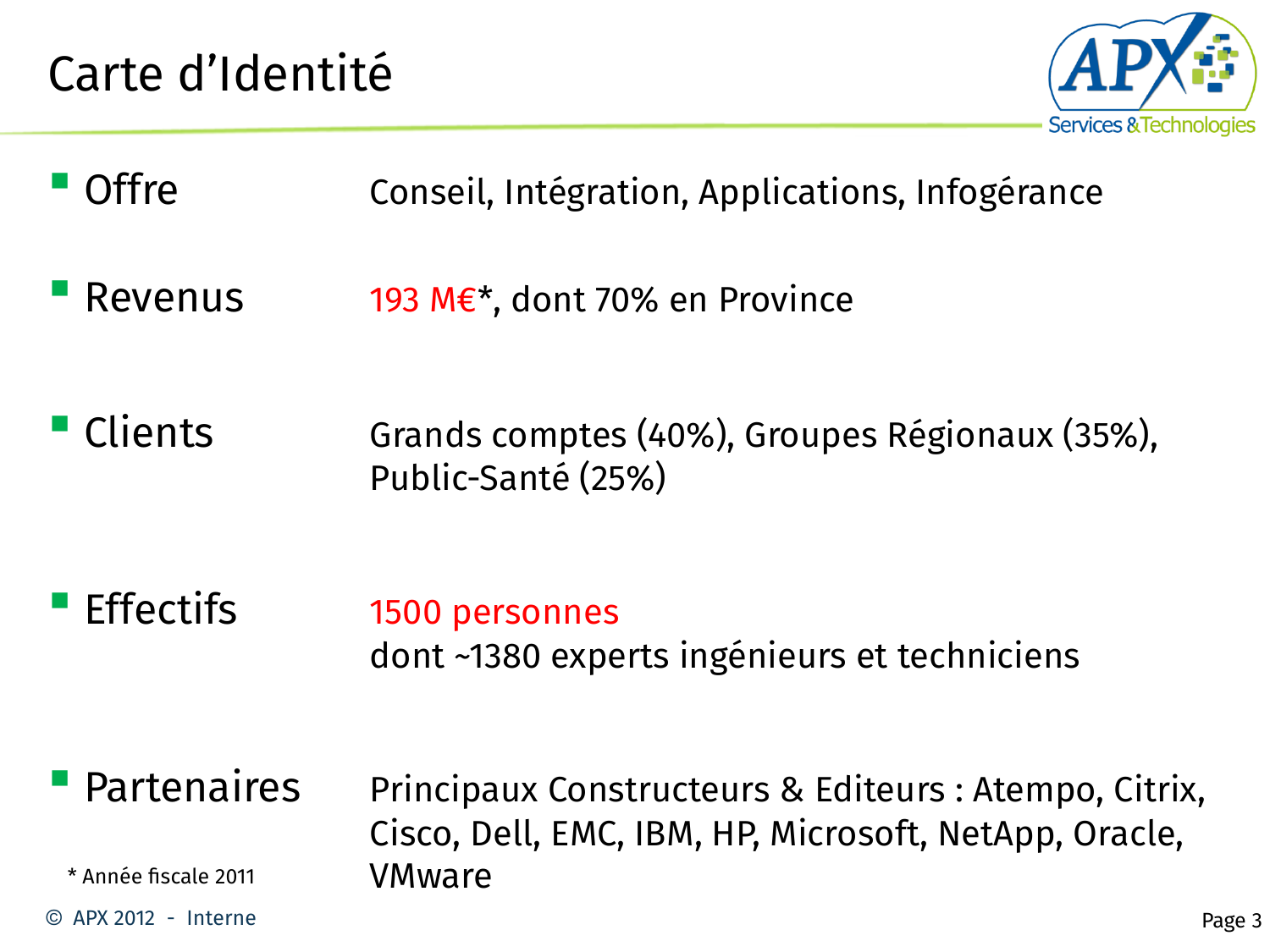

# Carte d’Identité
Offre	Conseil, Intégration, Applications, Infogérance

Revenus	193 M€*, dont 70% en Province

Clients     	Grands comptes (40%), Groupes Régionaux (35%), 	Public-Santé (25%)

Effectifs	1500 personnes
	dont ~1380 experts ingénieurs et techniciens

Partenaires	Principaux Constructeurs & Editeurs : Atempo, Citrix, 	Cisco, Dell, EMC, IBM, HP, Microsoft, NetApp, Oracle, 	VMware
* Année fiscale 2011